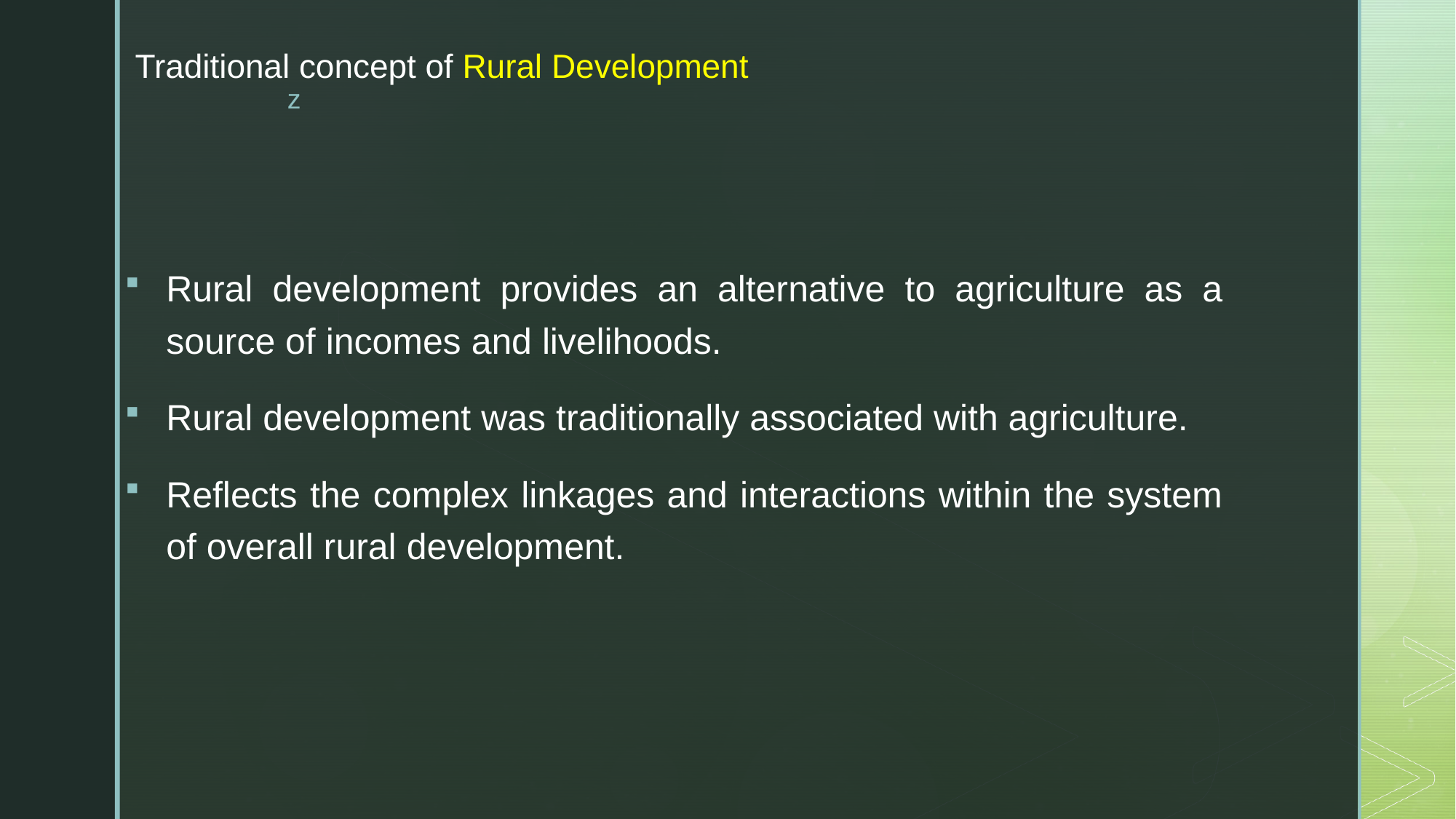

# Traditional concept of Rural Development

Rural development provides an alternative to agriculture as a source of incomes and livelihoods.
Rural development was traditionally associated with agriculture.
Reflects the complex linkages and interactions within the system of overall rural development.